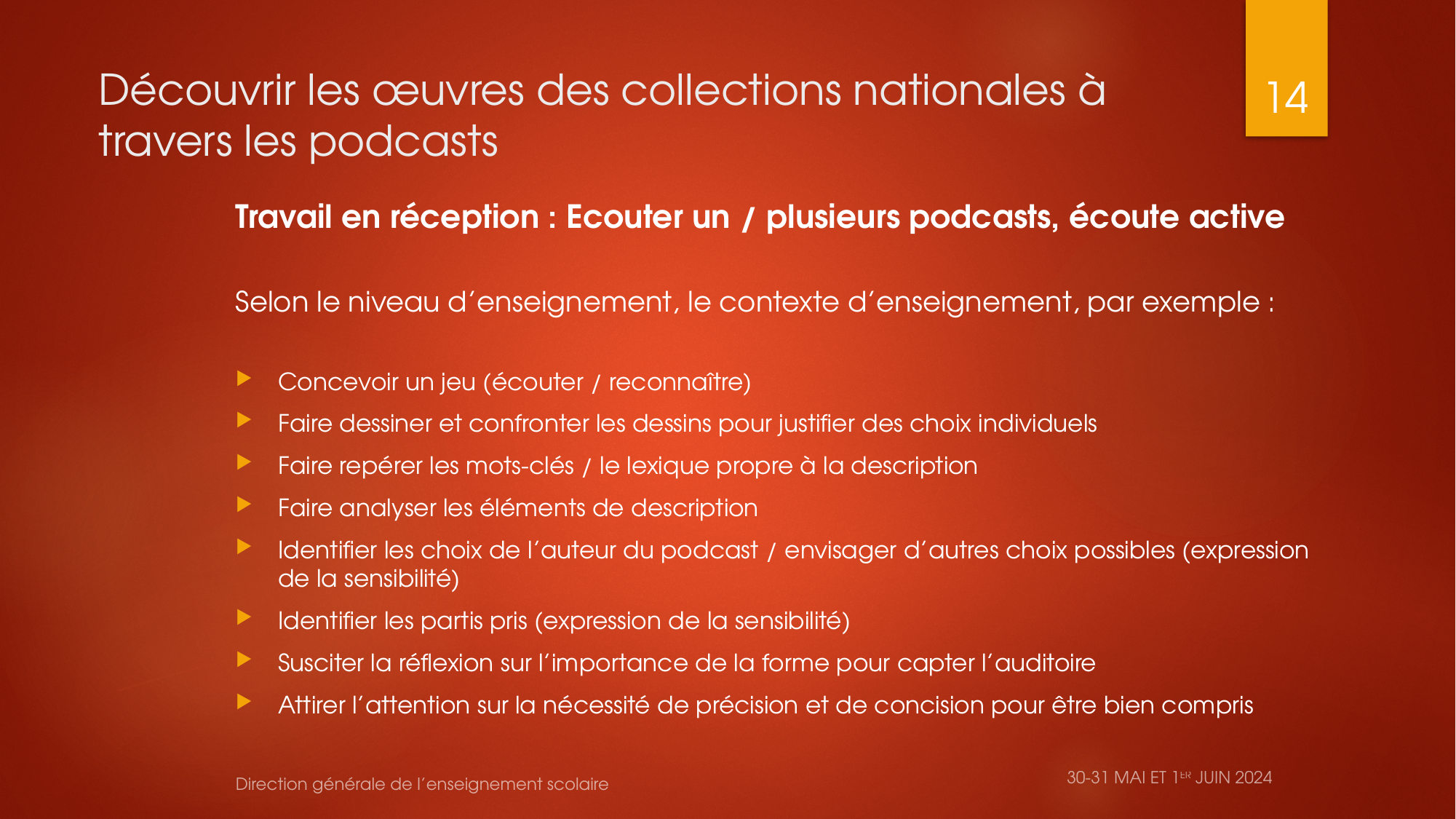

14
# Découvrir les œuvres des collections nationales à travers les podcasts

Travail en réception : Ecouter un / plusieurs podcasts, écoute active

Selon le niveau d’enseignement, le contexte d’enseignement, par exemple :

Concevoir un jeu (écouter / reconnaître)
Faire dessiner et confronter les dessins pour justifier des choix individuels
Faire repérer les mots-clés / le lexique propre à la description
Faire analyser les éléments de description
Identifier les choix de l’auteur du podcast / envisager d’autres choix possibles (expression de la sensibilité)
Identifier les partis pris (expression de la sensibilité)
Susciter la réflexion sur l’importance de la forme pour capter l’auditoire
Attirer l’attention sur la nécessité de précision et de concision pour être bien compris

Direction générale de l’enseignement scolaire

30-31 MAI et 1er juin 2024